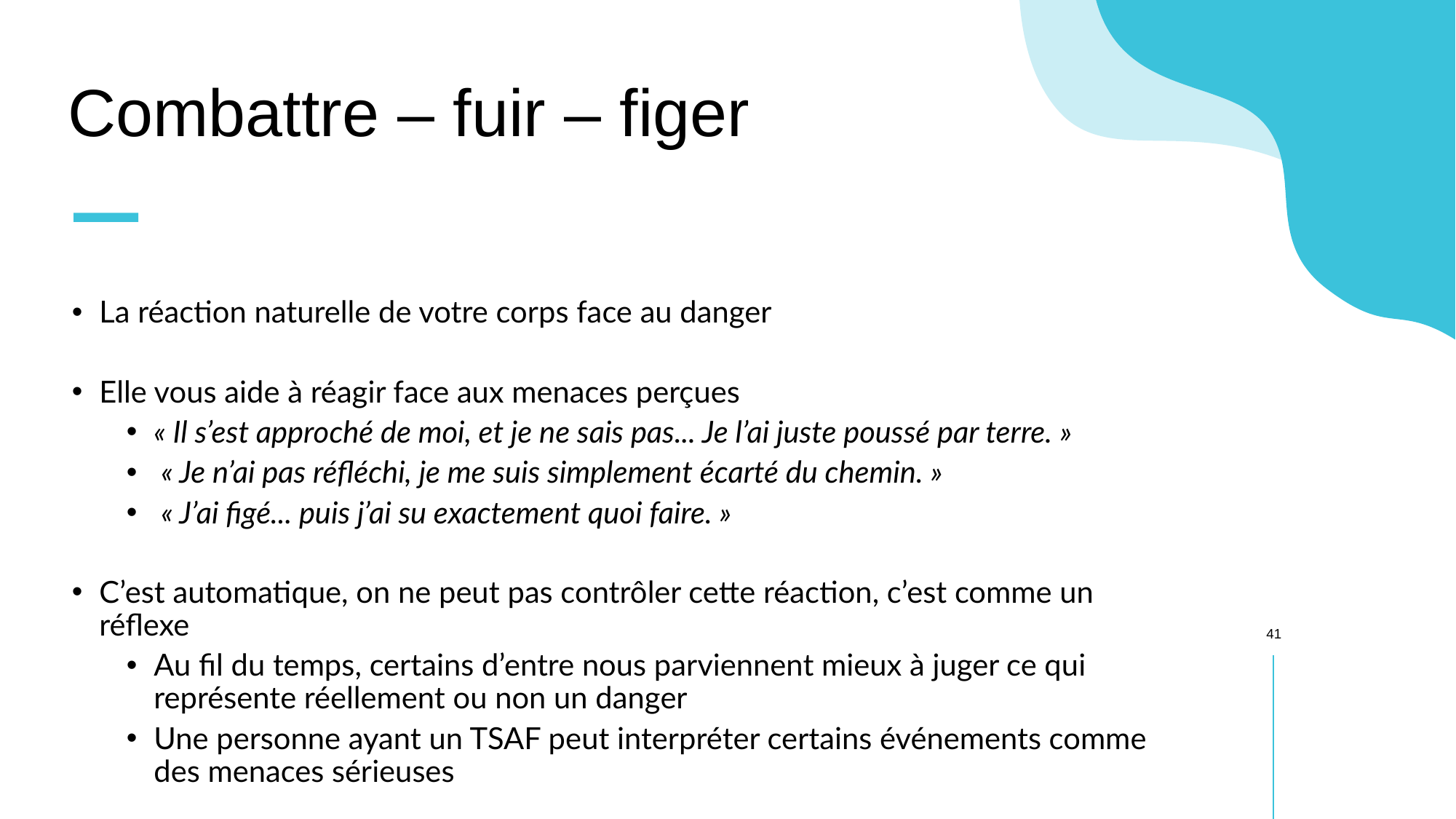

# Combattre – fuir – figer

La réaction naturelle de votre corps face au danger

Elle vous aide à réagir face aux menaces perçues
« Il s’est approché de moi, et je ne sais pas... Je l’ai juste poussé par terre. »
 « Je n’ai pas réfléchi, je me suis simplement écarté du chemin. »
 « J’ai figé... puis j’ai su exactement quoi faire. »

C’est automatique, on ne peut pas contrôler cette réaction, c’est comme un réflexe
Au fil du temps, certains d’entre nous parviennent mieux à juger ce qui représente réellement ou non un danger
Une personne ayant un TSAF peut interpréter certains événements comme des menaces sérieuses
41